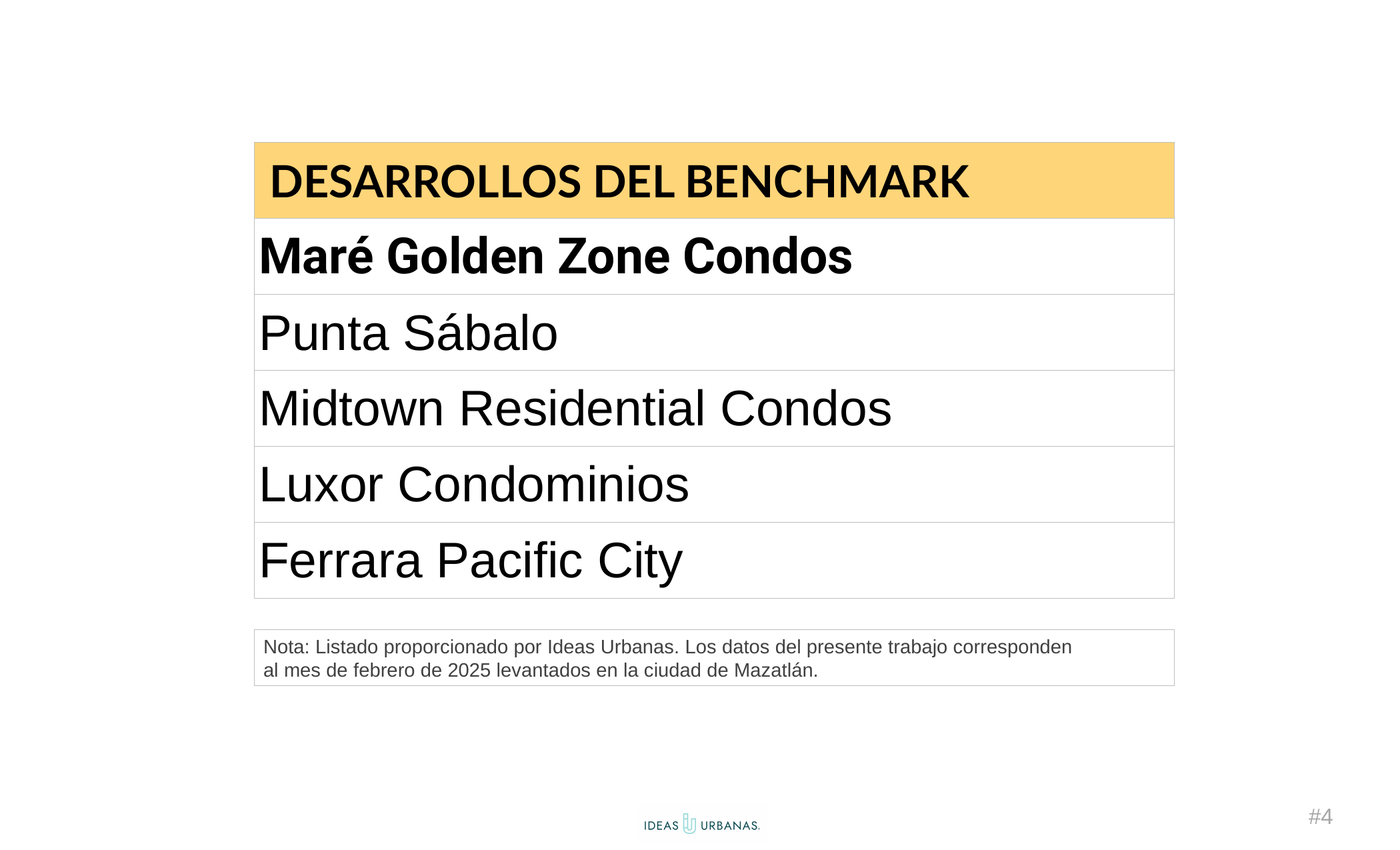

| DESARROLLOS DEL BENCHMARK |
| --- |
| Maré Golden Zone Condos |
| Punta Sábalo |
| Midtown Residential Condos |
| Luxor Condominios |
| Ferrara Pacific City |
Nota: Listado proporcionado por Ideas Urbanas. Los datos del presente trabajo corresponden
al mes de febrero de 2025 levantados en la ciudad de Mazatlán.
#4